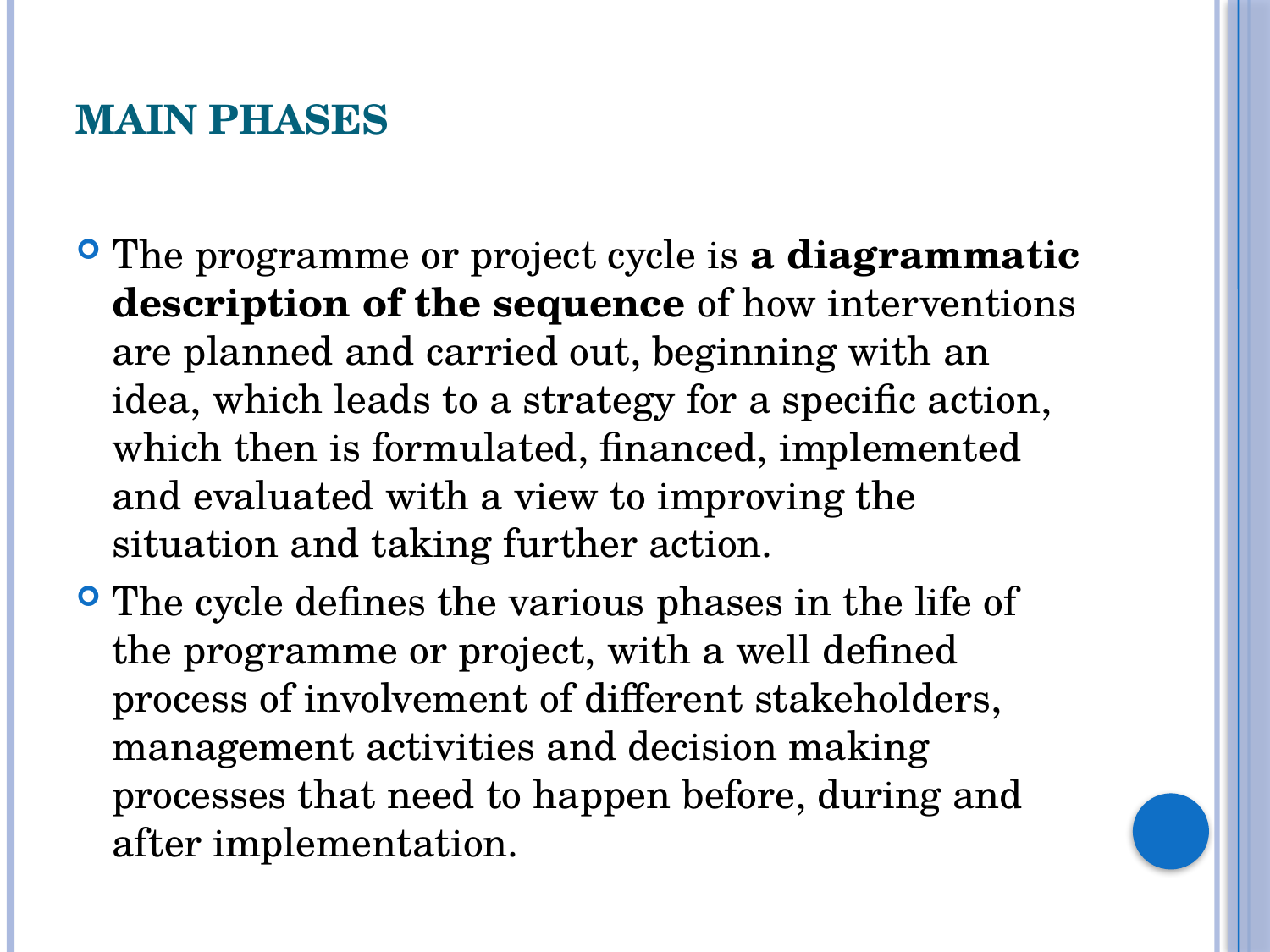

# Main Phases
The programme or project cycle is a diagrammatic description of the sequence of how interventions are planned and carried out, beginning with an idea, which leads to a strategy for a specific action, which then is formulated, financed, implemented and evaluated with a view to improving the situation and taking further action.
The cycle defines the various phases in the life of the programme or project, with a well defined process of involvement of different stakeholders, management activities and decision making processes that need to happen before, during and after implementation.